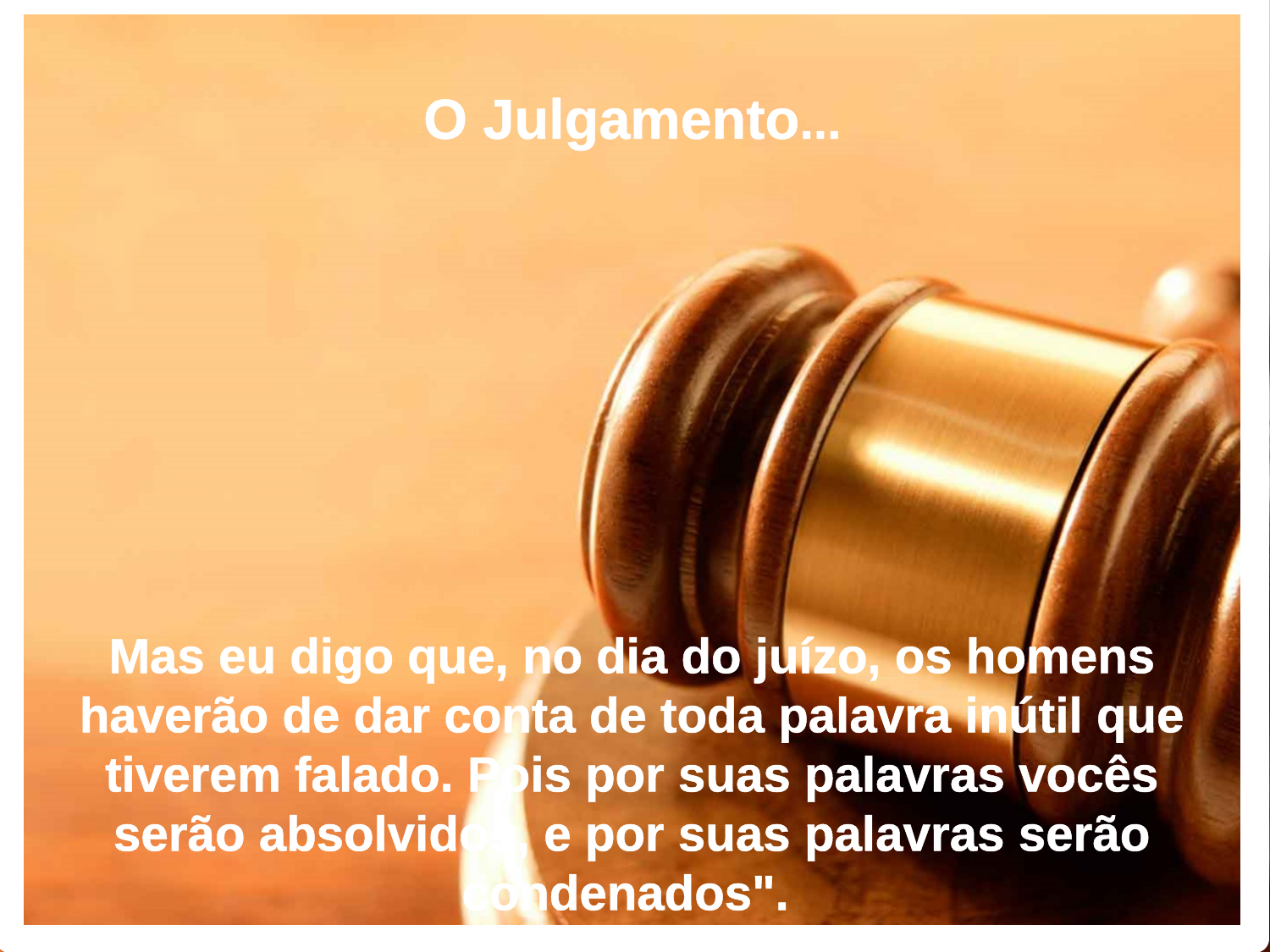

O Julgamento...

Mas eu digo que, no dia do juízo, os homens haverão de dar conta de toda palavra inútil que tiverem falado. Pois por suas palavras vocês serão absolvidos, e por suas palavras serão condenados".
Mateus 12:36-37